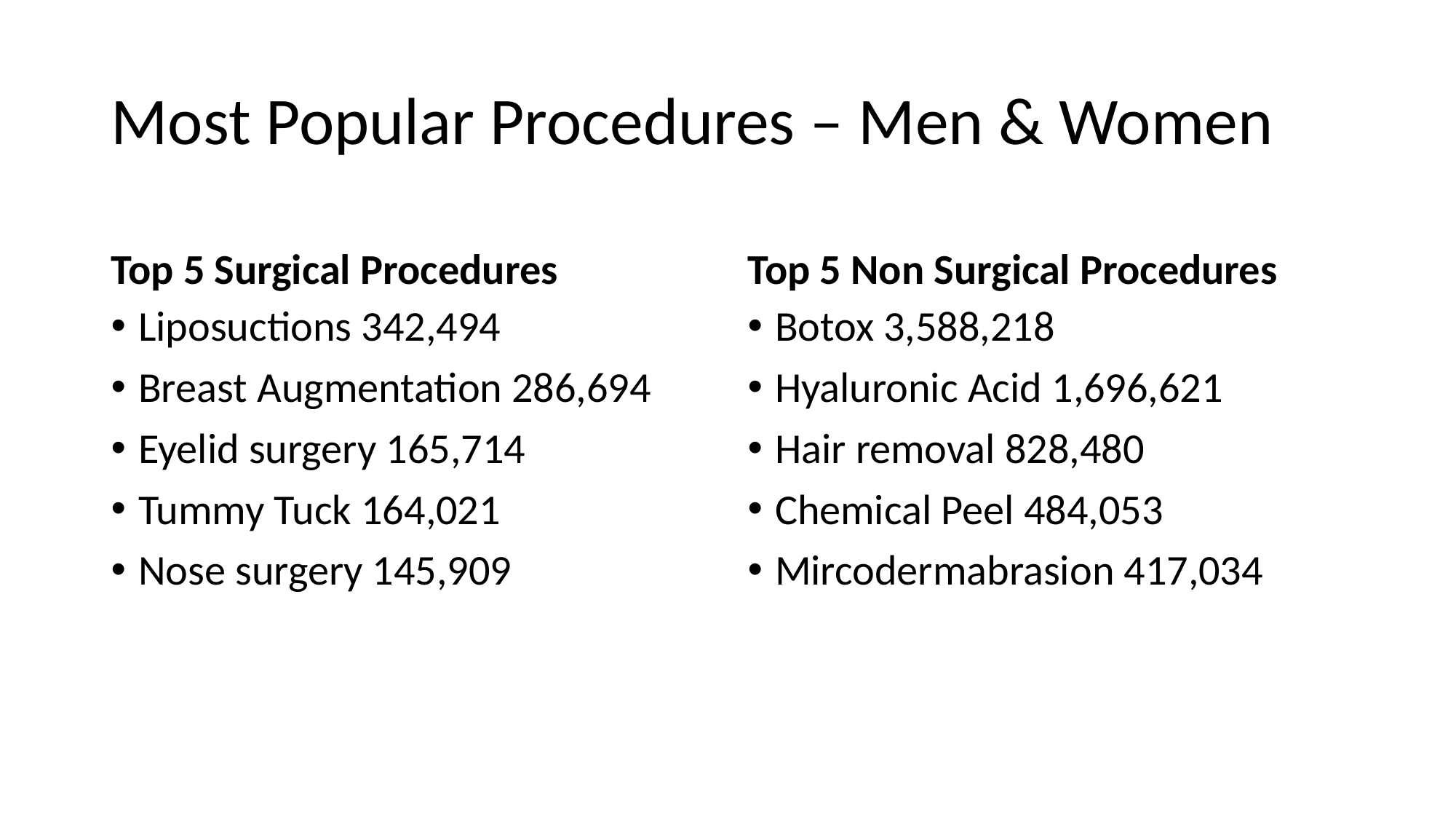

# Most Popular Procedures – Men & Women
Top 5 Surgical Procedures
Top 5 Non Surgical Procedures
Liposuctions 342,494
Breast Augmentation 286,694
Eyelid surgery 165,714
Tummy Tuck 164,021
Nose surgery 145,909
Botox 3,588,218
Hyaluronic Acid 1,696,621
Hair removal 828,480
Chemical Peel 484,053
Mircodermabrasion 417,034